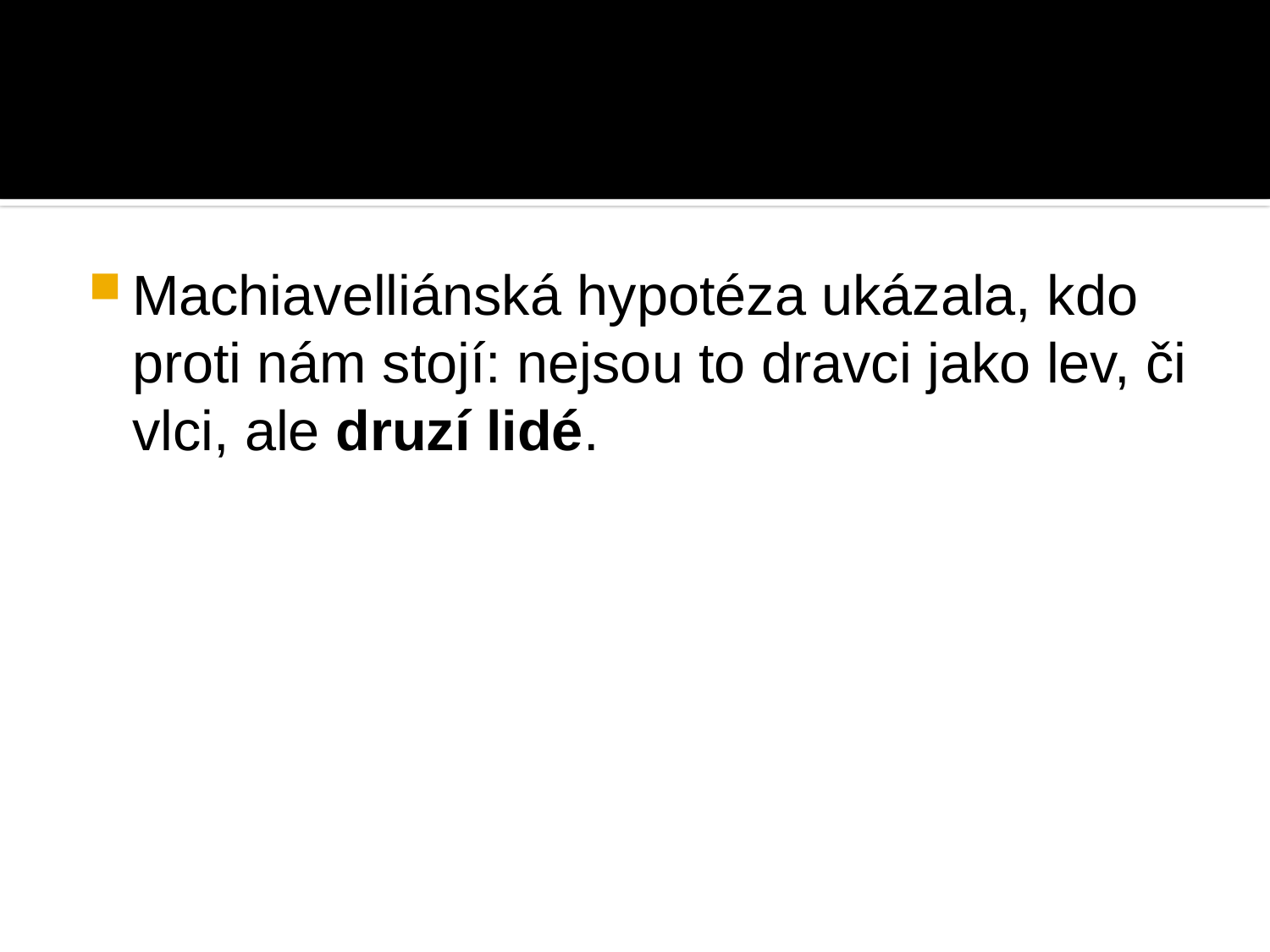

#
Machiavelliánská hypotéza ukázala, kdo proti nám stojí: nejsou to dravci jako lev, či vlci, ale druzí lidé.